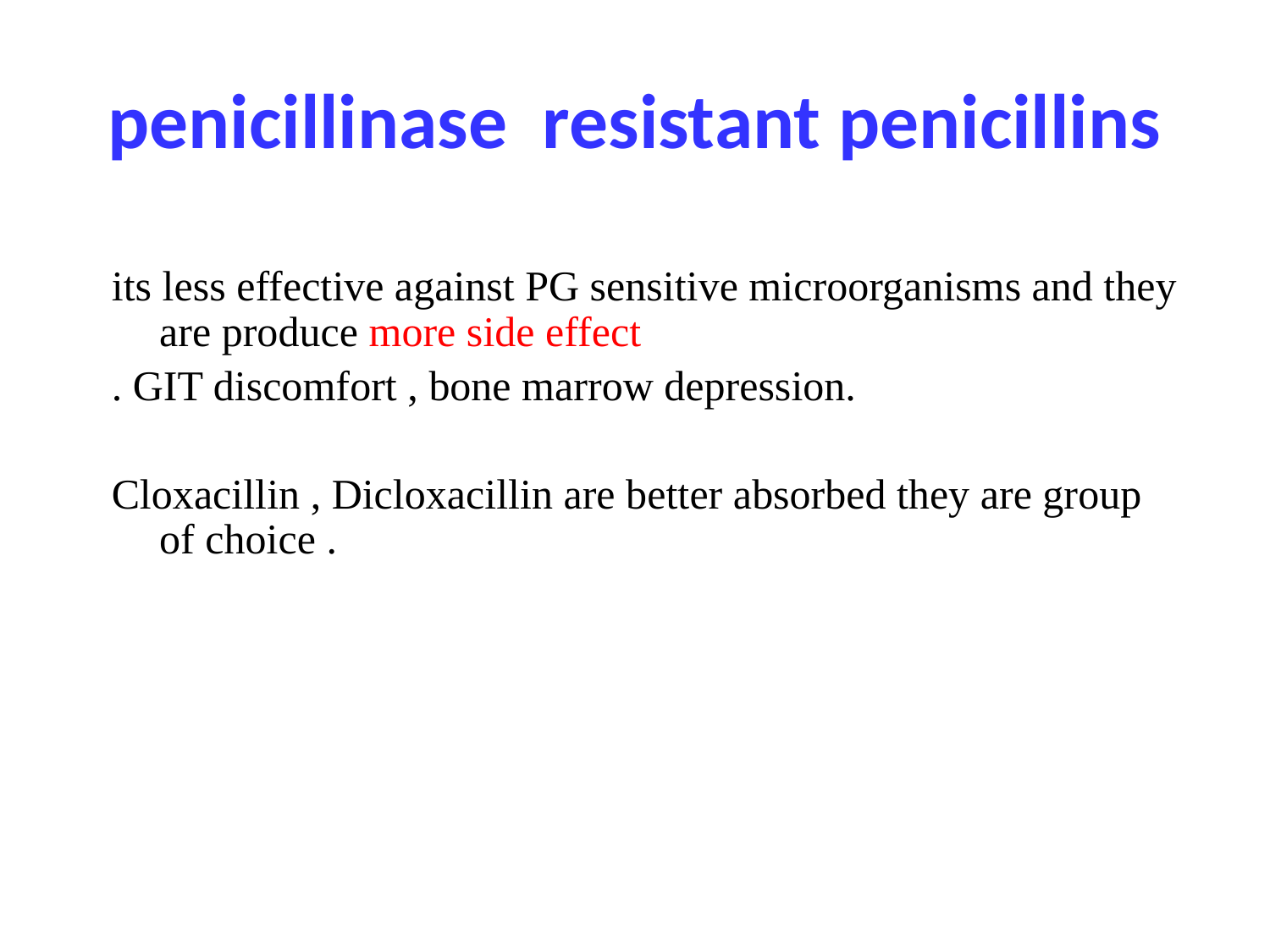

# penicillinase  resistant penicillins

its less effective against PG sensitive microorganisms and they are produce more side effect
. GIT discomfort , bone marrow depression.

Cloxacillin , Dicloxacillin are better absorbed they are group of choice .